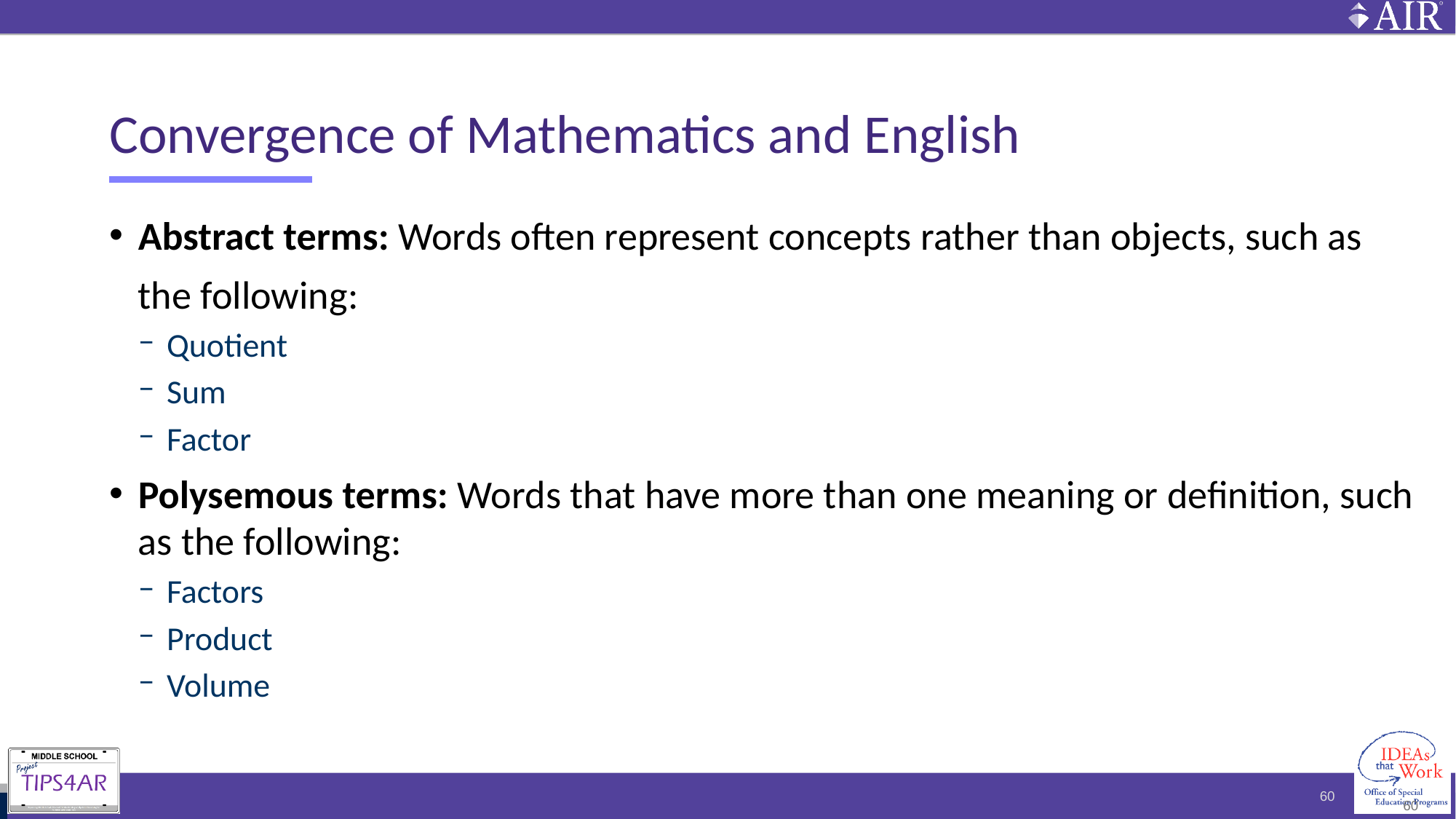

# Convergence of Mathematics and English
Abstract terms: Words often represent concepts rather than objects, such as the following:
Quotient
Sum
Factor
Polysemous terms: Words that have more than one meaning or definition, such as the following:
Factors
Product
Volume
60